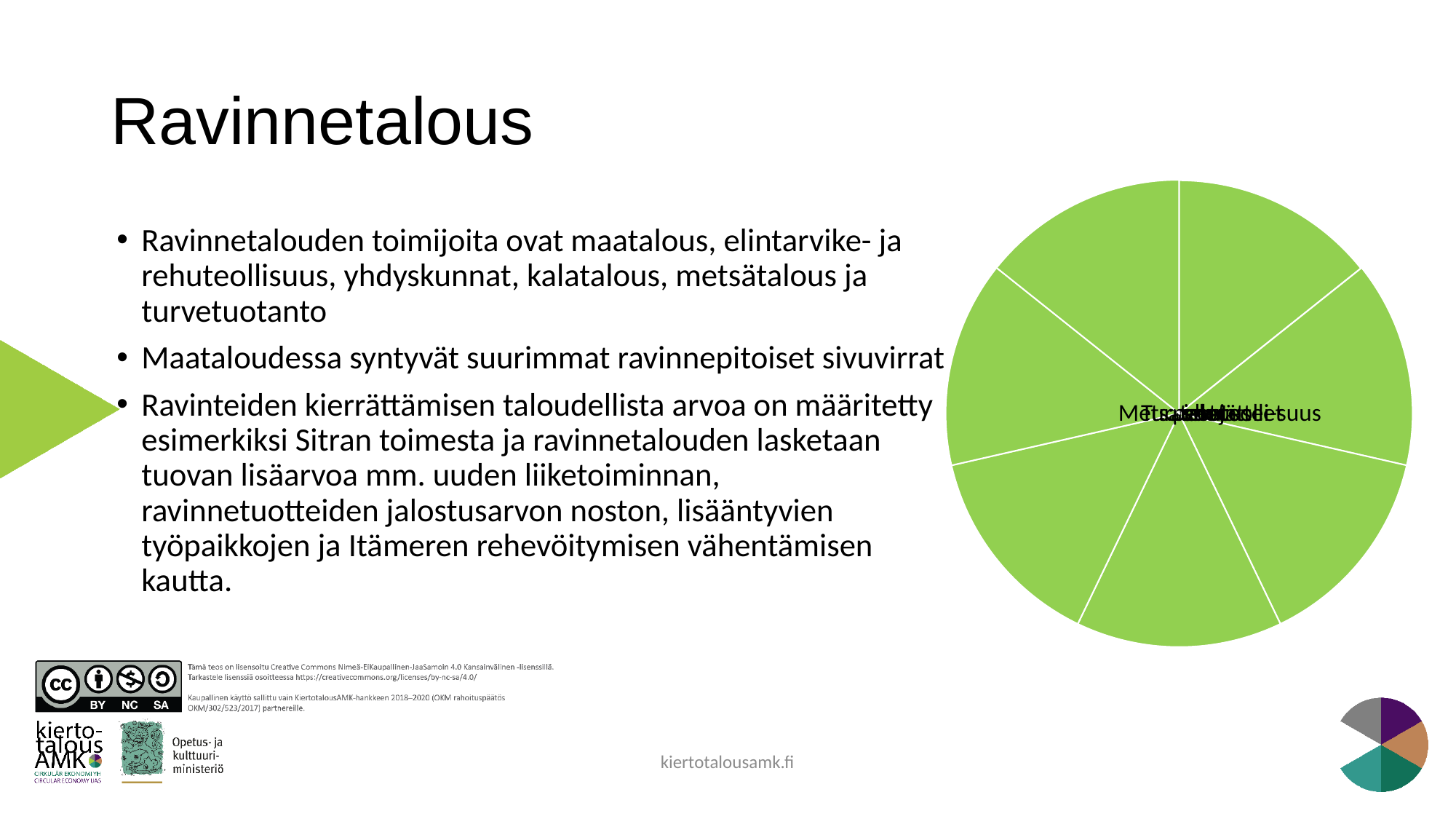

# Ravinnetalous
Maatalous
Elintarvike- ja rehuteolli-suus
Yhdyskun-tien jätteet
Jätevedet
Kalankas-vatus
Metsätalous
Turpeet
Ravinnetalouden toimijoita ovat maatalous, elintarvike- ja rehuteollisuus, yhdyskunnat, kalatalous, metsätalous ja turvetuotanto
Maataloudessa syntyvät suurimmat ravinnepitoiset sivuvirrat
Ravinteiden kierrättämisen taloudellista arvoa on määritetty esimerkiksi Sitran toimesta ja ravinnetalouden lasketaan tuovan lisäarvoa mm. uuden liiketoiminnan, ravinnetuotteiden jalostusarvon noston, lisääntyvien työpaikkojen ja Itämeren rehevöitymisen vähentämisen kautta.
kiertotalousamk.fi